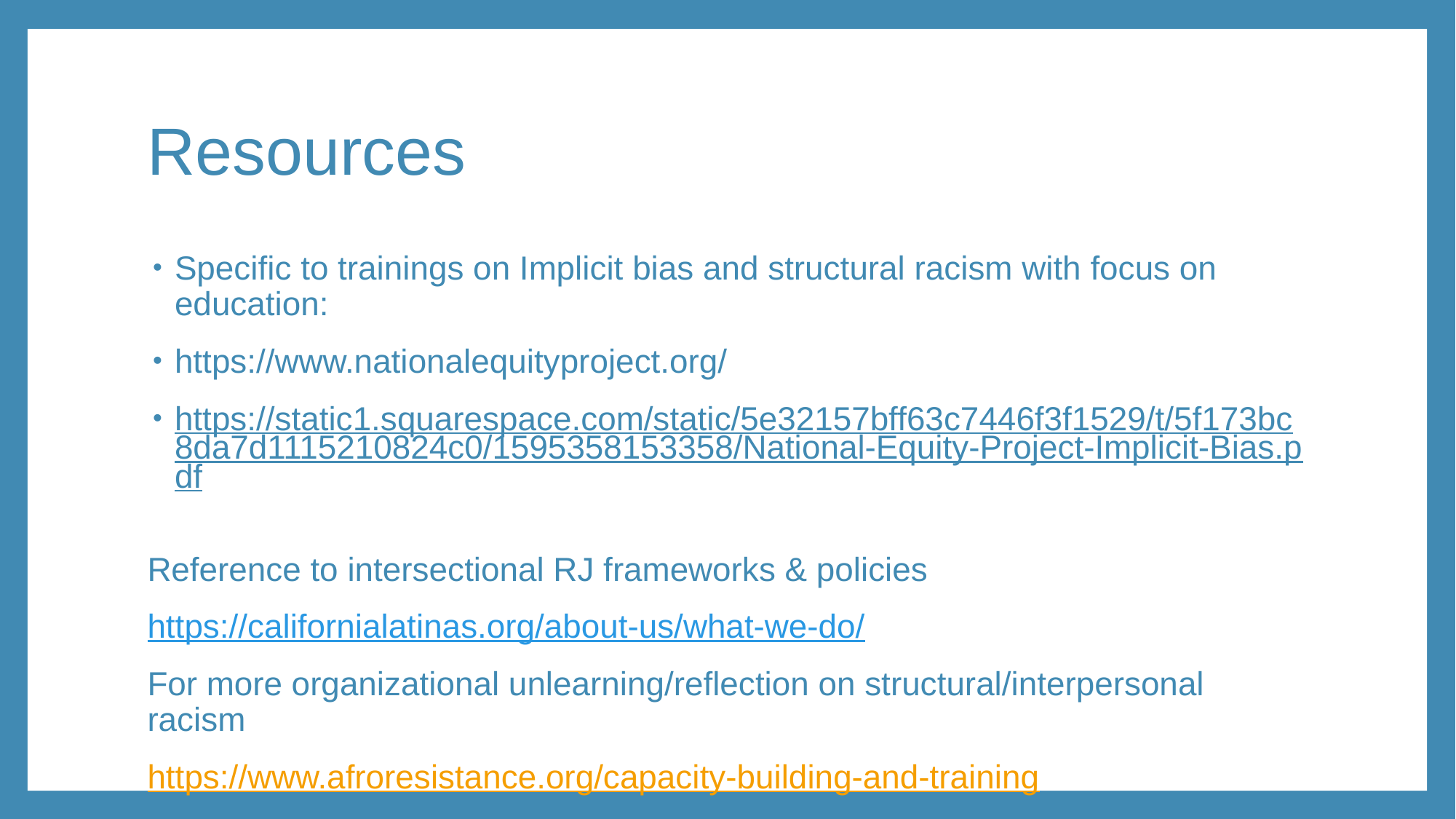

# Resources
Specific to trainings on Implicit bias and structural racism with focus on education:
https://www.nationalequityproject.org/
https://static1.squarespace.com/static/5e32157bff63c7446f3f1529/t/5f173bc8da7d1115210824c0/1595358153358/National-Equity-Project-Implicit-Bias.pdf
Reference to intersectional RJ frameworks & policies
https://californialatinas.org/about-us/what-we-do/
For more organizational unlearning/reflection on structural/interpersonal racism
https://www.afroresistance.org/capacity-building-and-training